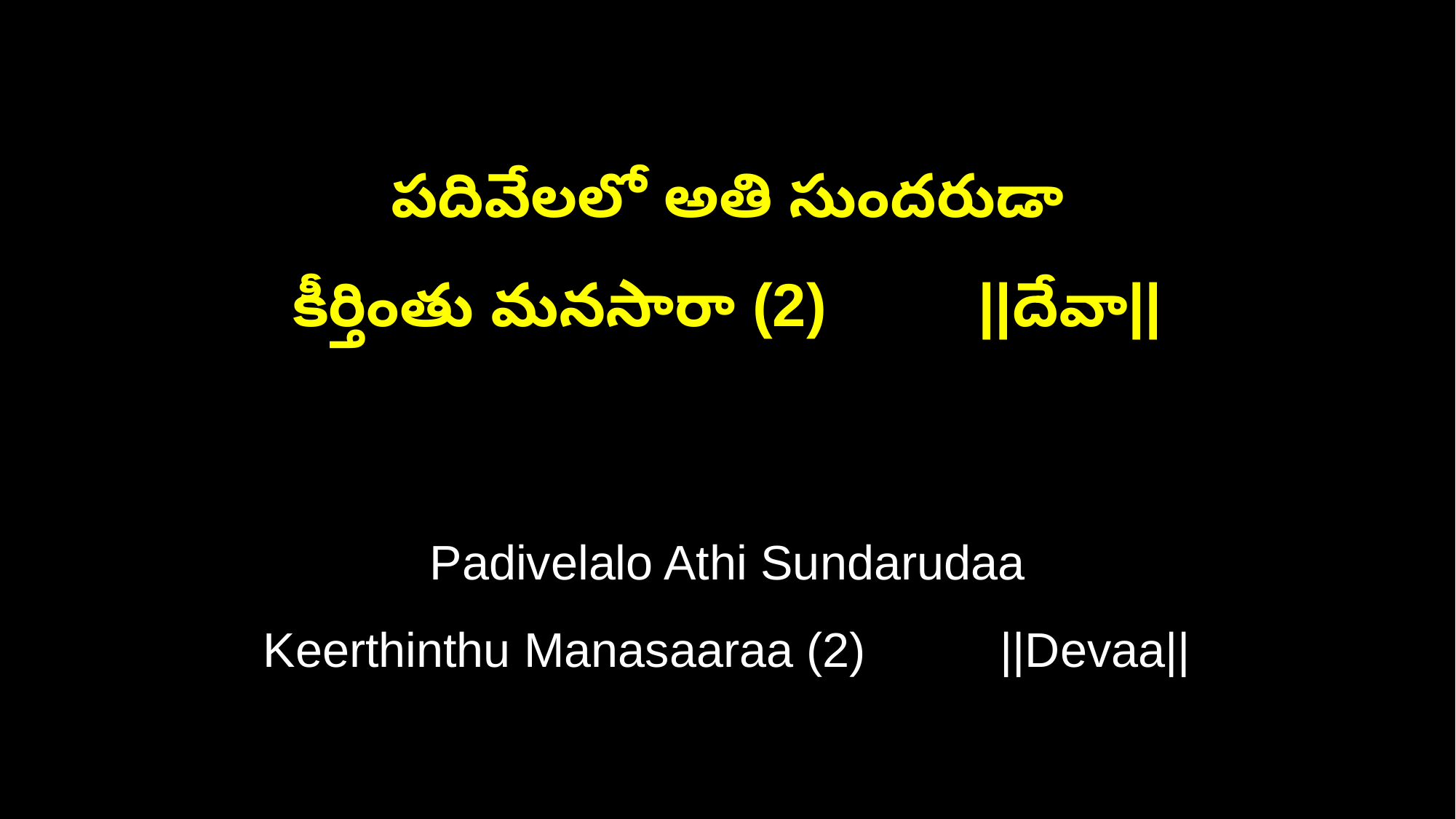

పదివేలలో అతి సుందరుడా
కీర్తింతు మనసారా (2)         ||దేవా||
Padivelalo Athi Sundarudaa
Keerthinthu Manasaaraa (2)          ||Devaa||